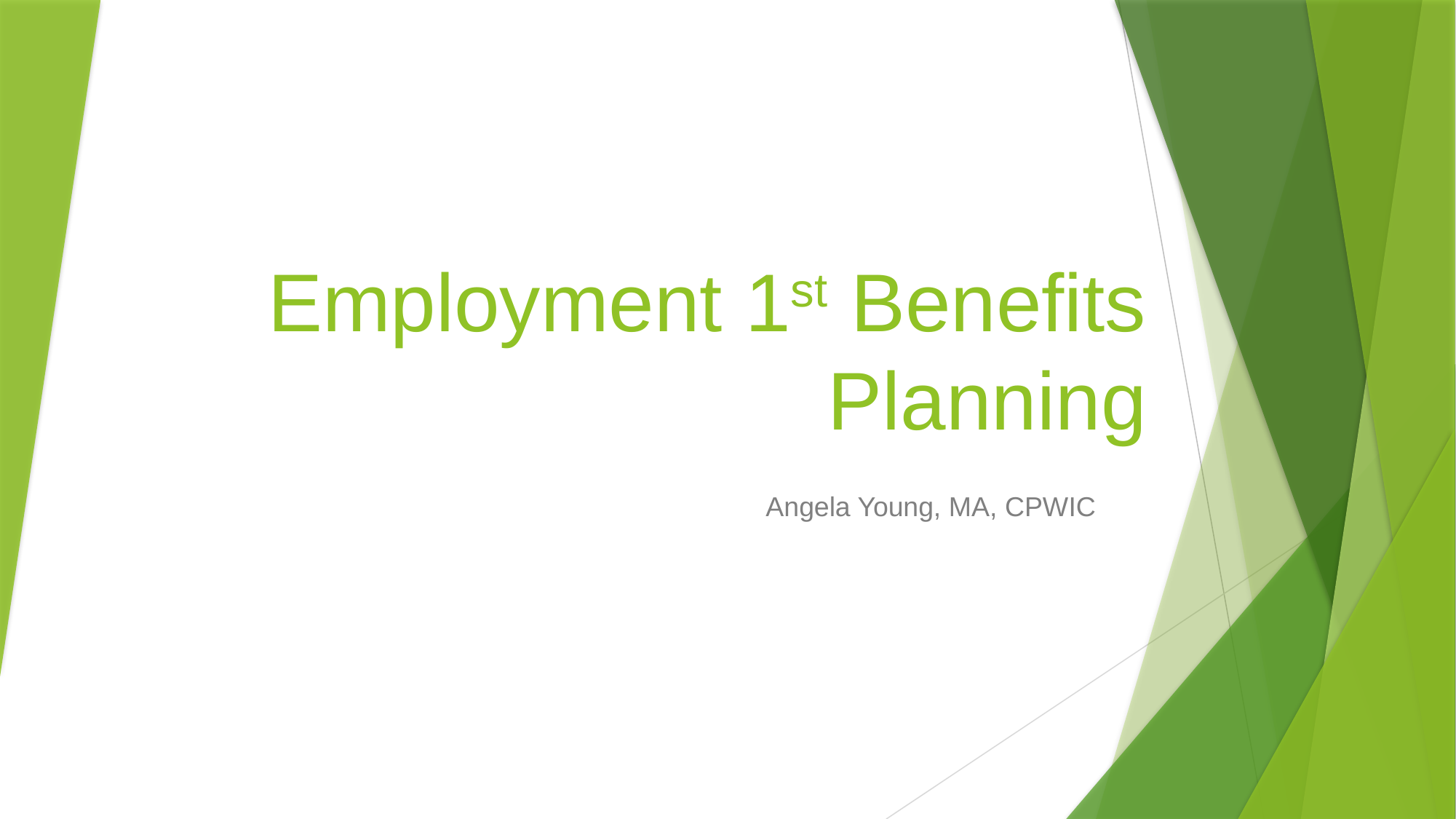

# Employment 1st Benefits Planning
Angela Young, MA, CPWIC